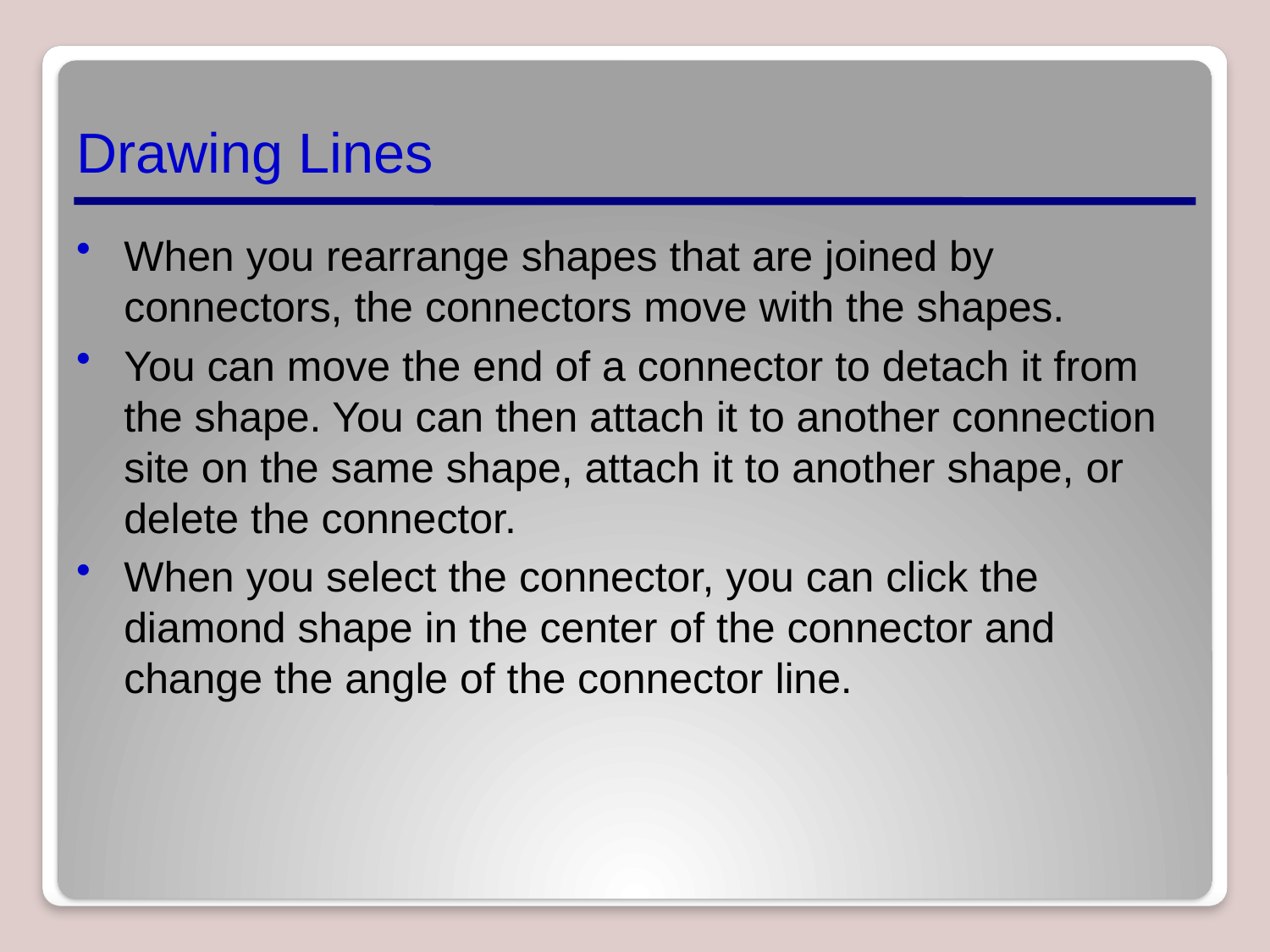

# Drawing Lines
When you rearrange shapes that are joined by connectors, the connectors move with the shapes.
You can move the end of a connector to detach it from the shape. You can then attach it to another connection site on the same shape, attach it to another shape, or delete the connector.
When you select the connector, you can click the diamond shape in the center of the connector and change the angle of the connector line.